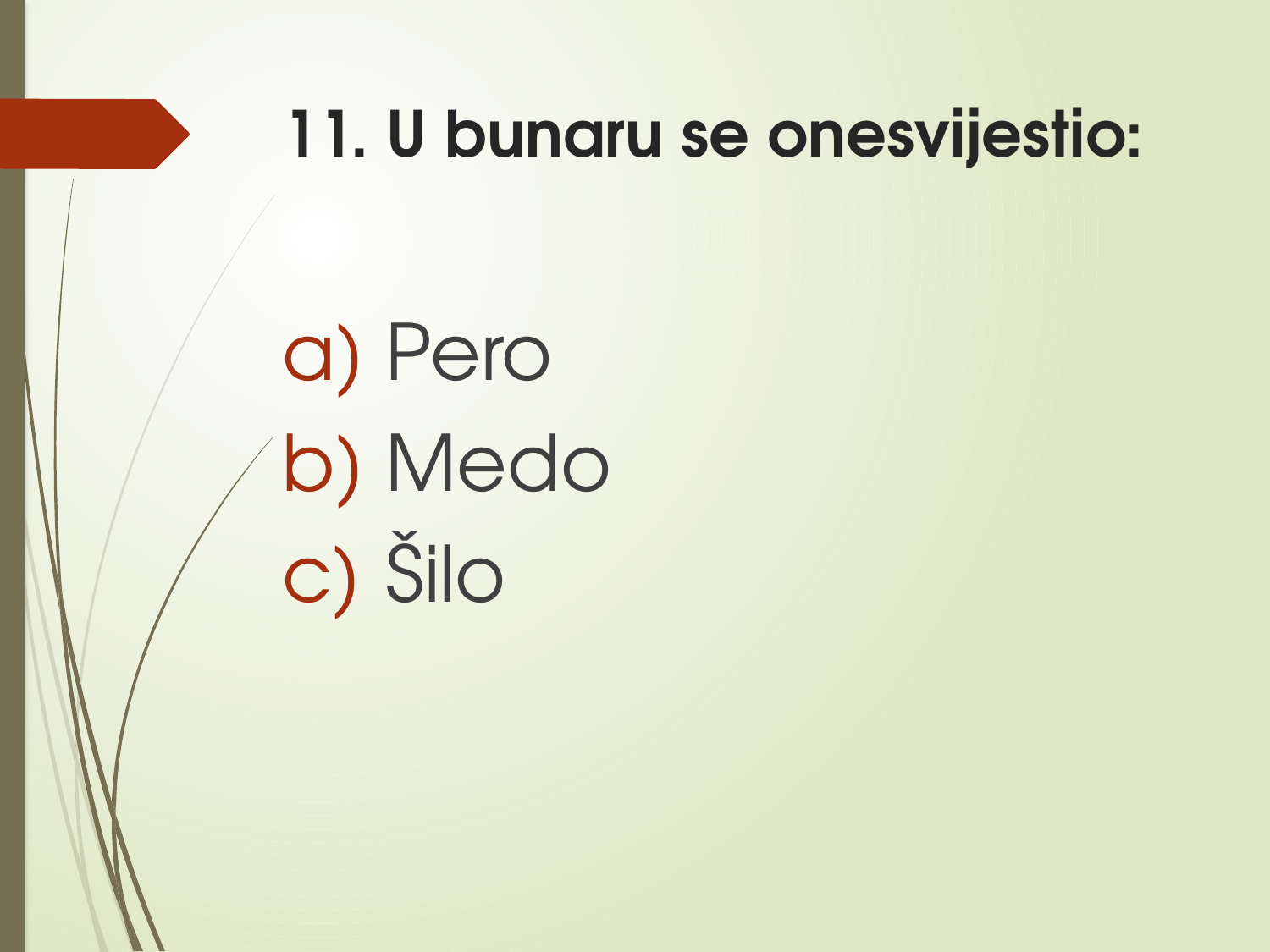

# 11. U bunaru se onesvijestio:
Pero
Medo
Šilo